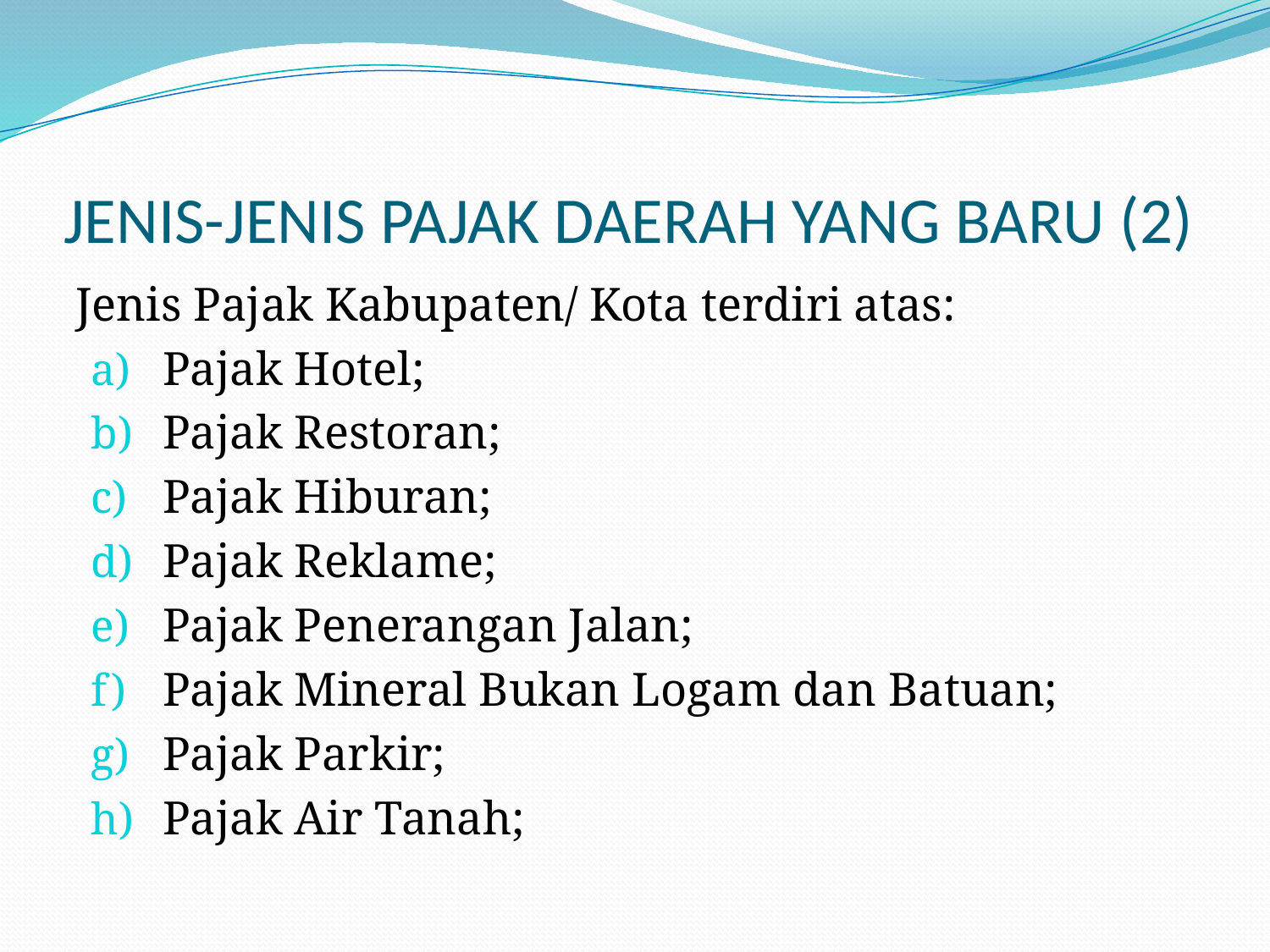

# JENIS-JENIS PAJAK DAERAH YANG BARU (2)
Jenis Pajak Kabupaten/ Kota terdiri atas:
Pajak Hotel;
Pajak Restoran;
Pajak Hiburan;
Pajak Reklame;
Pajak Penerangan Jalan;
Pajak Mineral Bukan Logam dan Batuan;
Pajak Parkir;
Pajak Air Tanah;